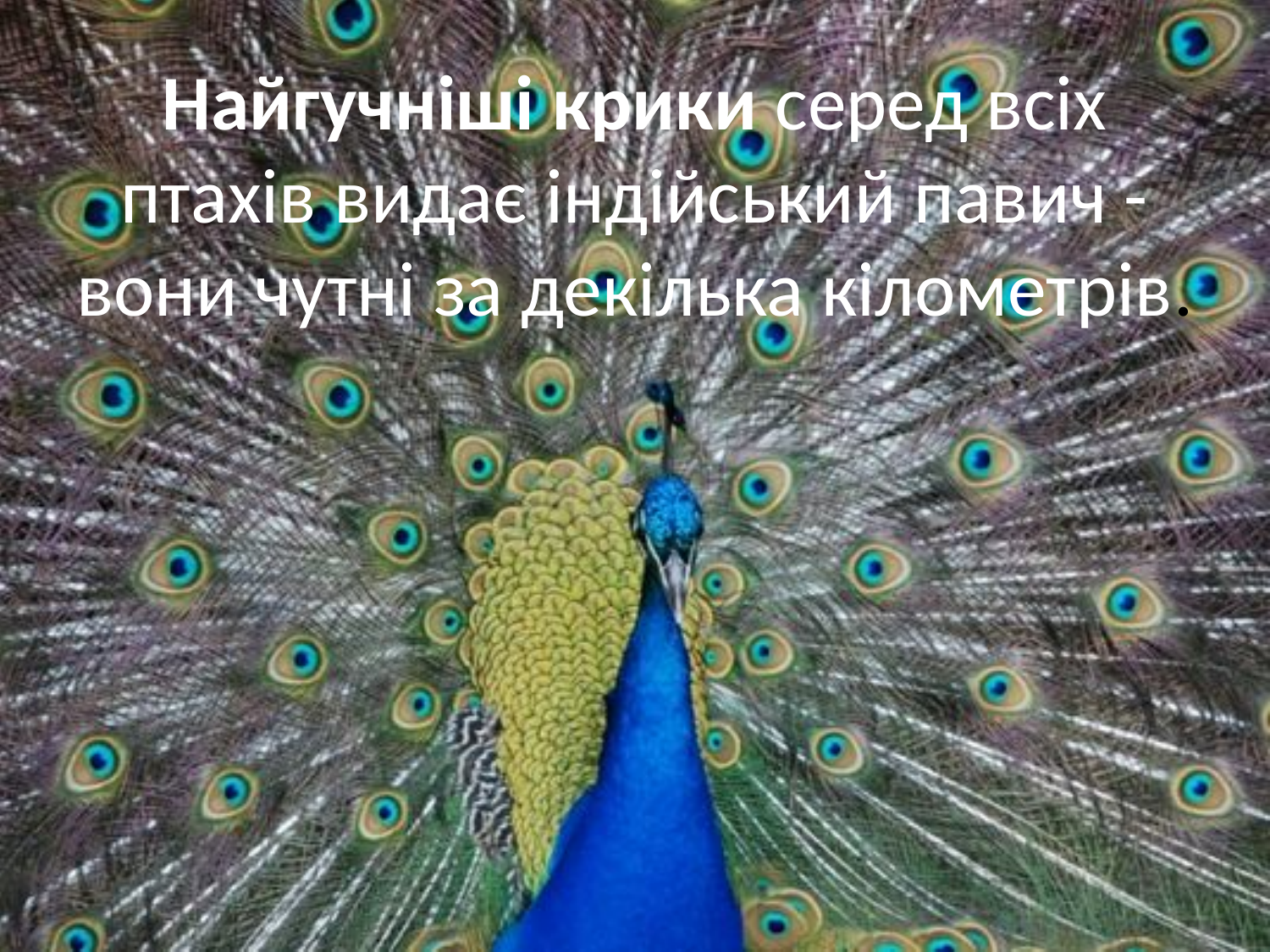

# Найгучніші крики серед всіх птахів видає індійський павич - вони чутні за декілька кілометрів.